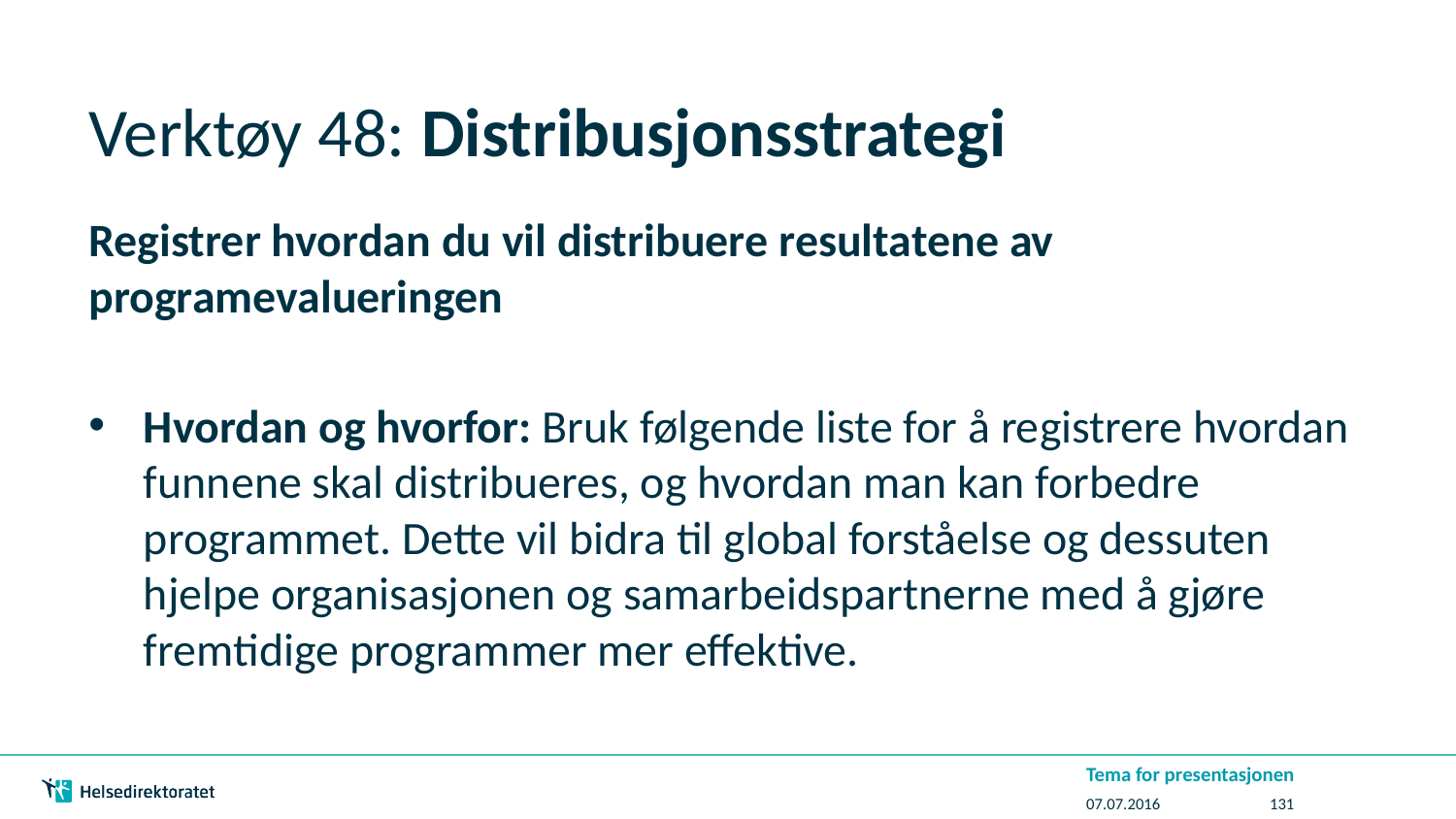

# Verktøy 48: Distribusjonsstrategi
Registrer hvordan du vil distribuere resultatene av programevalueringen

Hvordan og hvorfor: Bruk følgende liste for å registrere hvordan funnene skal distribueres, og hvordan man kan forbedre programmet. Dette vil bidra til global forståelse og dessuten hjelpe organisasjonen og samarbeidspartnerne med å gjøre fremtidige programmer mer effektive.

Tema for presentasjonen
07.07.2016
131